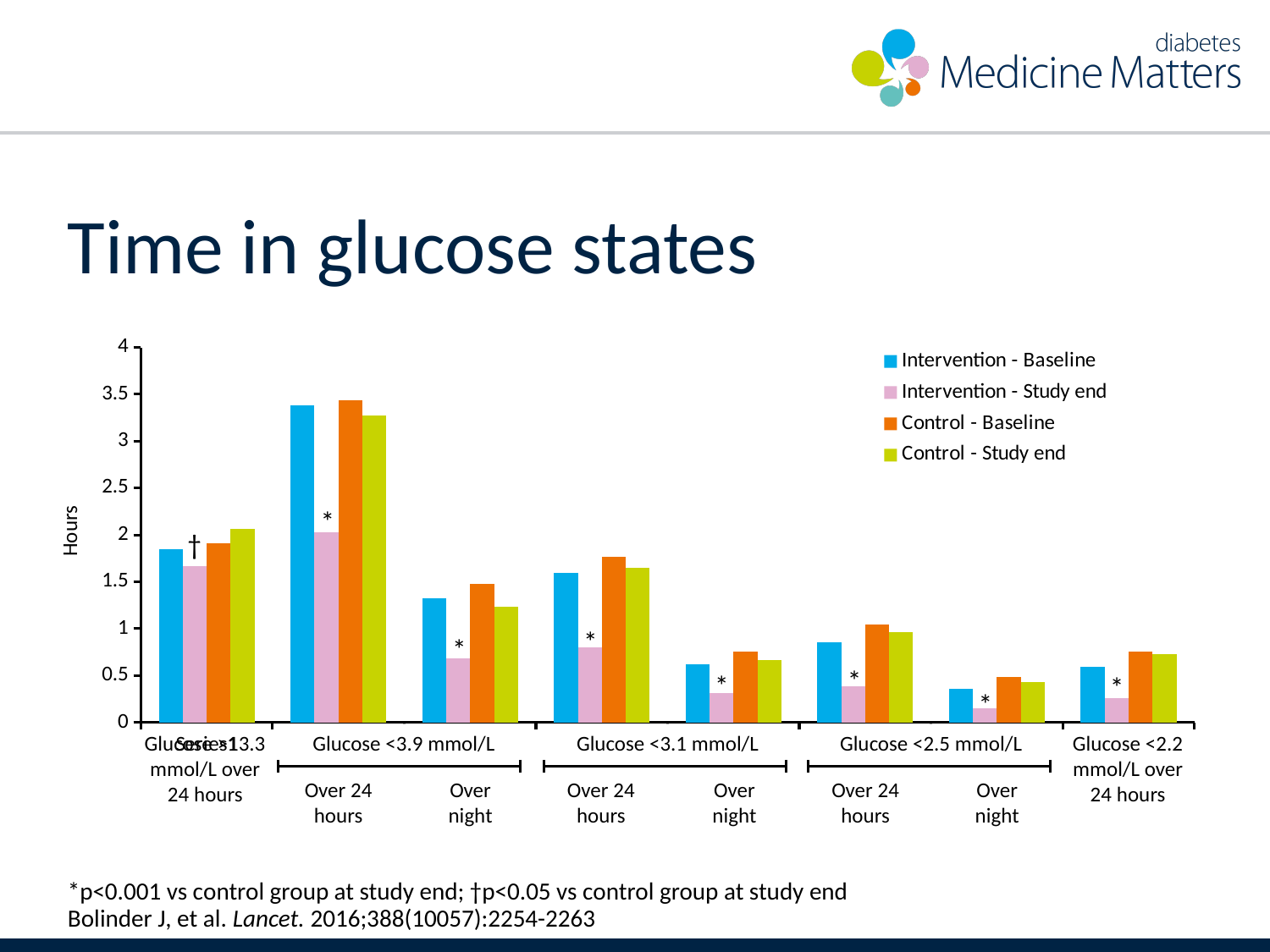

# Time in glucose states

### Chart

| Category | Intervention - Baseline | Intervention - Study end | Control - Baseline | Control - Study end |
|---|---|---|---|---|
|  | 1.85 | 1.67 | 1.91 | 2.06 |
|  | 3.38 | 2.03 | 3.44 | 3.27 |
|  | 1.32 | 0.68 | 1.48 | 1.23 |
|  | 1.59 | 0.8 | 1.77 | 1.65 |
|  | 0.62 | 0.31 | 0.75 | 0.66 |
|  | 0.85 | 0.38 | 1.04 | 0.96 |
|  | 0.36 | 0.15 | 0.48 | 0.43 |
|  | 0.59 | 0.26 | 0.75 | 0.73 |
*
Hours
†
*
*
*
*
*
*
Glucose >13.3 mmol/L over 24 hours
Glucose <3.9 mmol/L
Glucose <3.1 mmol/L
Glucose <2.5 mmol/L
Glucose <2.2 mmol/L over 24 hours

Over 24 hours
Over night
Over 24 hours
Over night
Over 24 hours
Over night
*p<0.001 vs control group at study end; †p<0.05 vs control group at study end
Bolinder J, et al. Lancet. 2016;388(10057):2254-2263